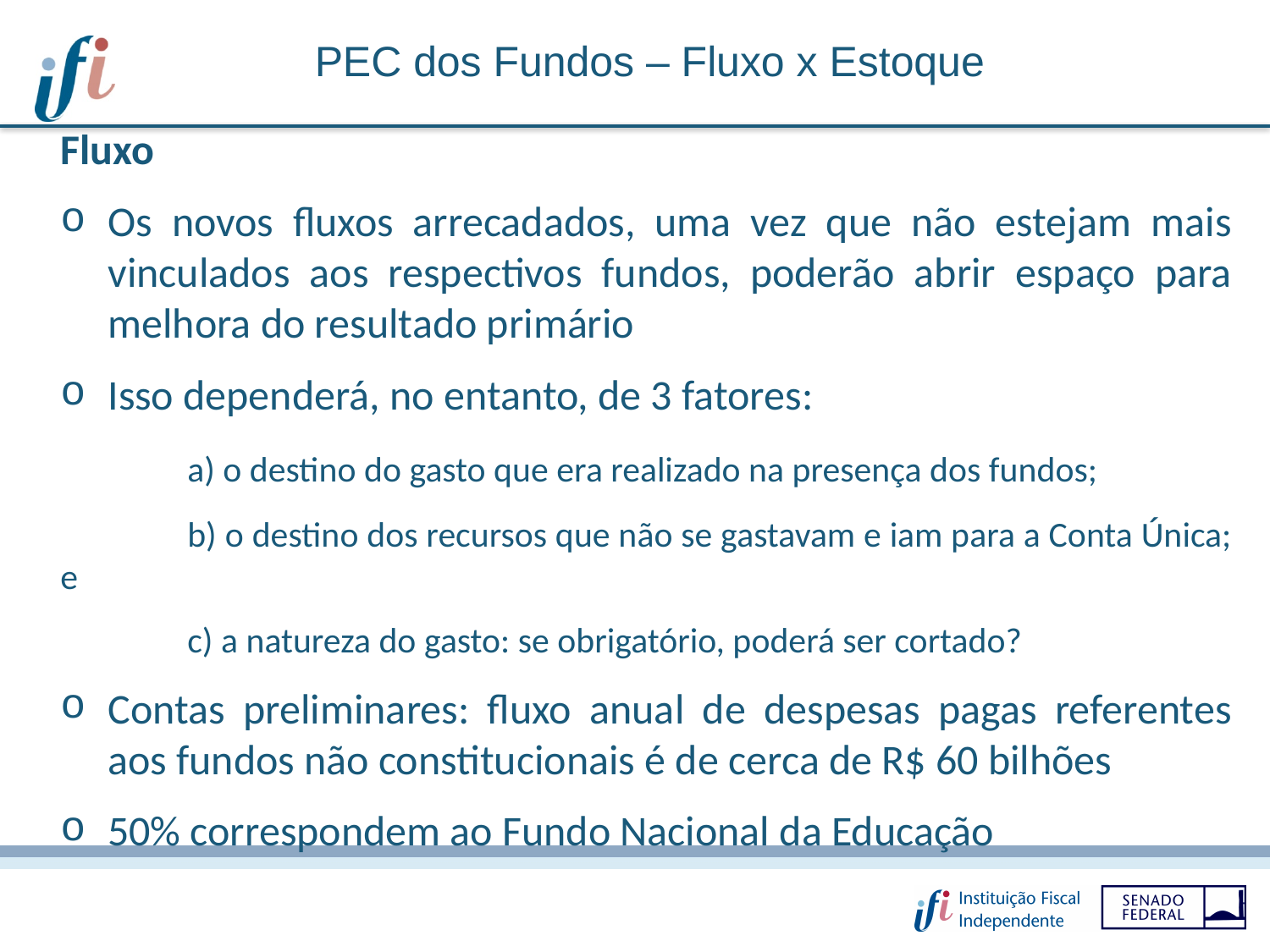

PEC dos Fundos – Fluxo x Estoque
Fluxo
Os novos fluxos arrecadados, uma vez que não estejam mais vinculados aos respectivos fundos, poderão abrir espaço para melhora do resultado primário
Isso dependerá, no entanto, de 3 fatores:
	a) o destino do gasto que era realizado na presença dos fundos;
	b) o destino dos recursos que não se gastavam e iam para a Conta Única; e
	c) a natureza do gasto: se obrigatório, poderá ser cortado?
Contas preliminares: fluxo anual de despesas pagas referentes aos fundos não constitucionais é de cerca de R$ 60 bilhões
50% correspondem ao Fundo Nacional da Educação